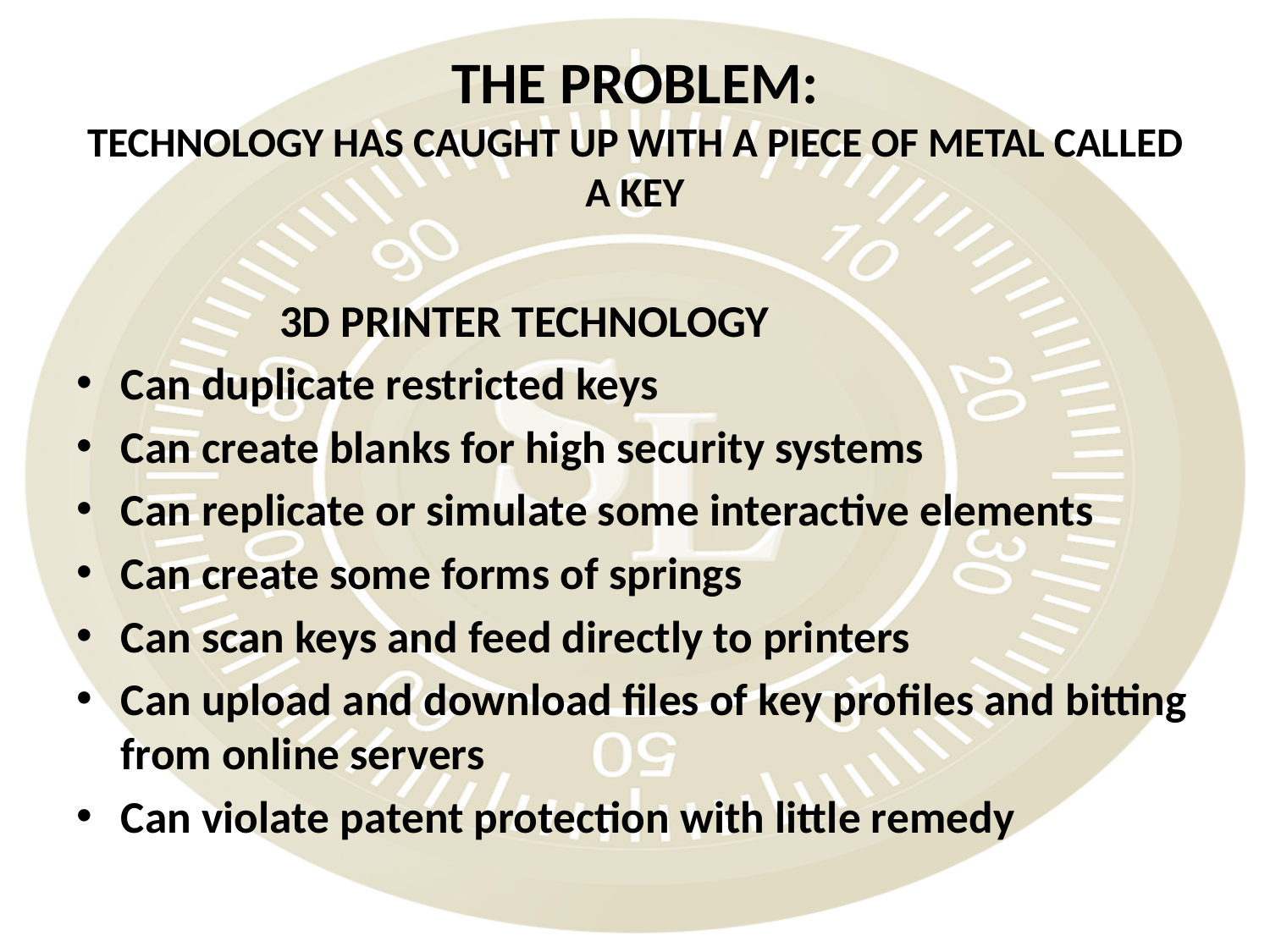

# THE PROBLEM: TECHNOLOGY HAS CAUGHT UP WITH A PIECE OF METAL CALLED A KEY

		3D PRINTER TECHNOLOGY
Can duplicate restricted keys
Can create blanks for high security systems
Can replicate or simulate some interactive elements
Can create some forms of springs
Can scan keys and feed directly to printers
Can upload and download files of key profiles and bitting from online servers
Can violate patent protection with little remedy